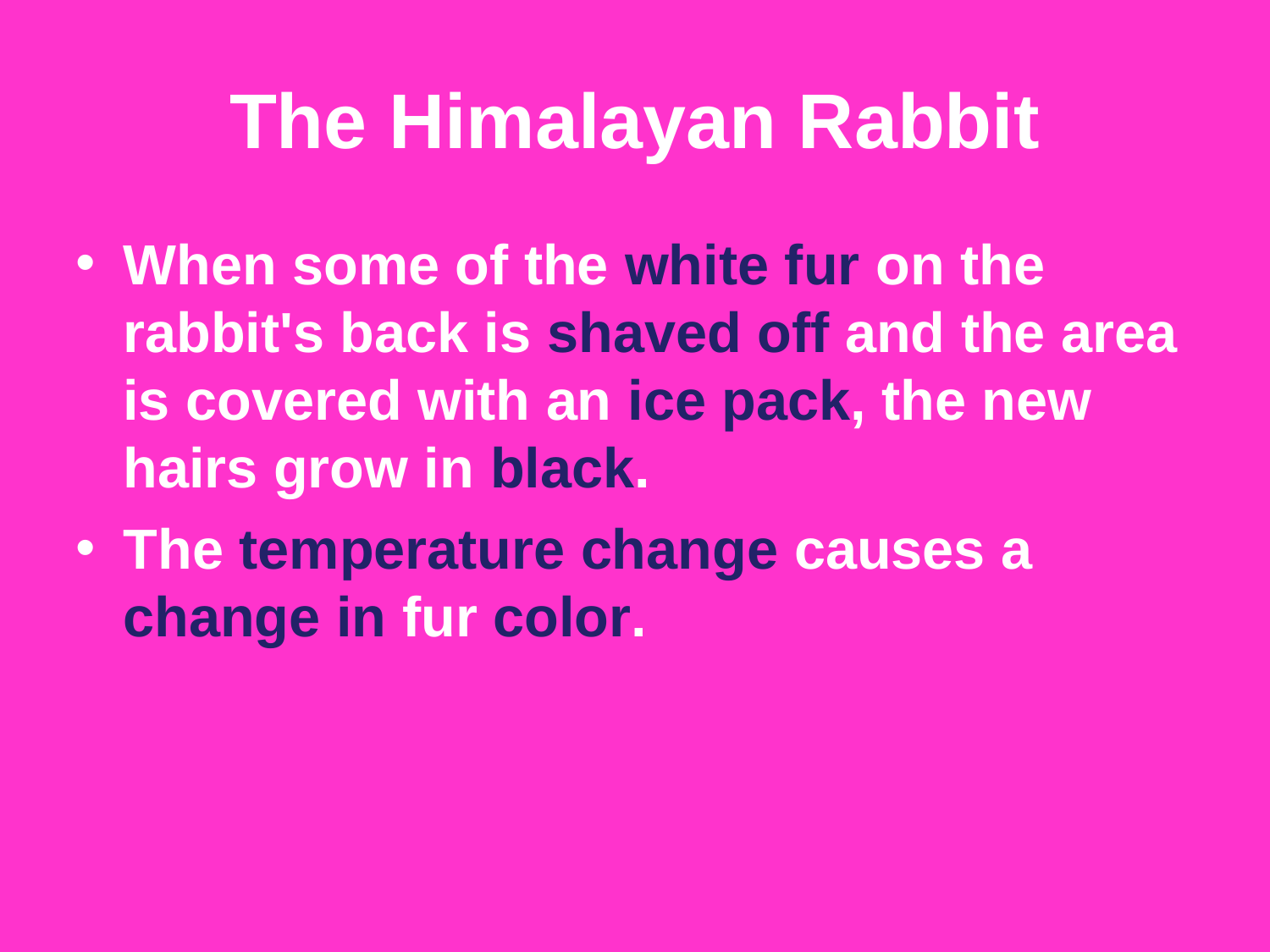

The Himalayan Rabbit
When some of the white fur on the rabbit's back is shaved off and the area is covered with an ice pack, the new hairs grow in black.
The temperature change causes a change in fur color.